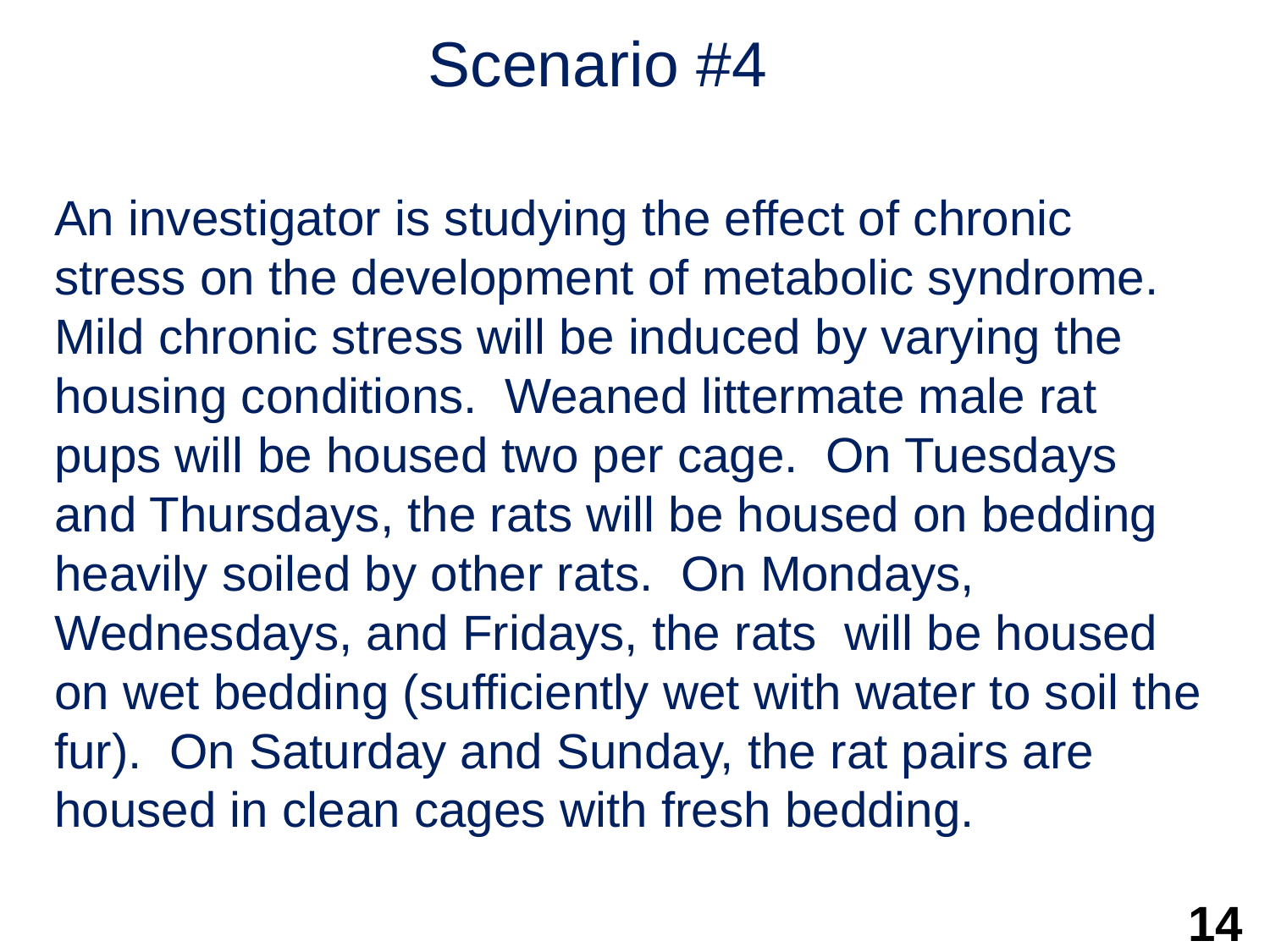

# Scenario #4
An investigator is studying the effect of chronic stress on the development of metabolic syndrome.   Mild chronic stress will be induced by varying the housing conditions.  Weaned littermate male rat pups will be housed two per cage.  On Tuesdays and Thursdays, the rats will be housed on bedding heavily soiled by other rats.  On Mondays, Wednesdays, and Fridays, the rats  will be housed on wet bedding (sufficiently wet with water to soil the fur).  On Saturday and Sunday, the rat pairs are housed in clean cages with fresh bedding.
14